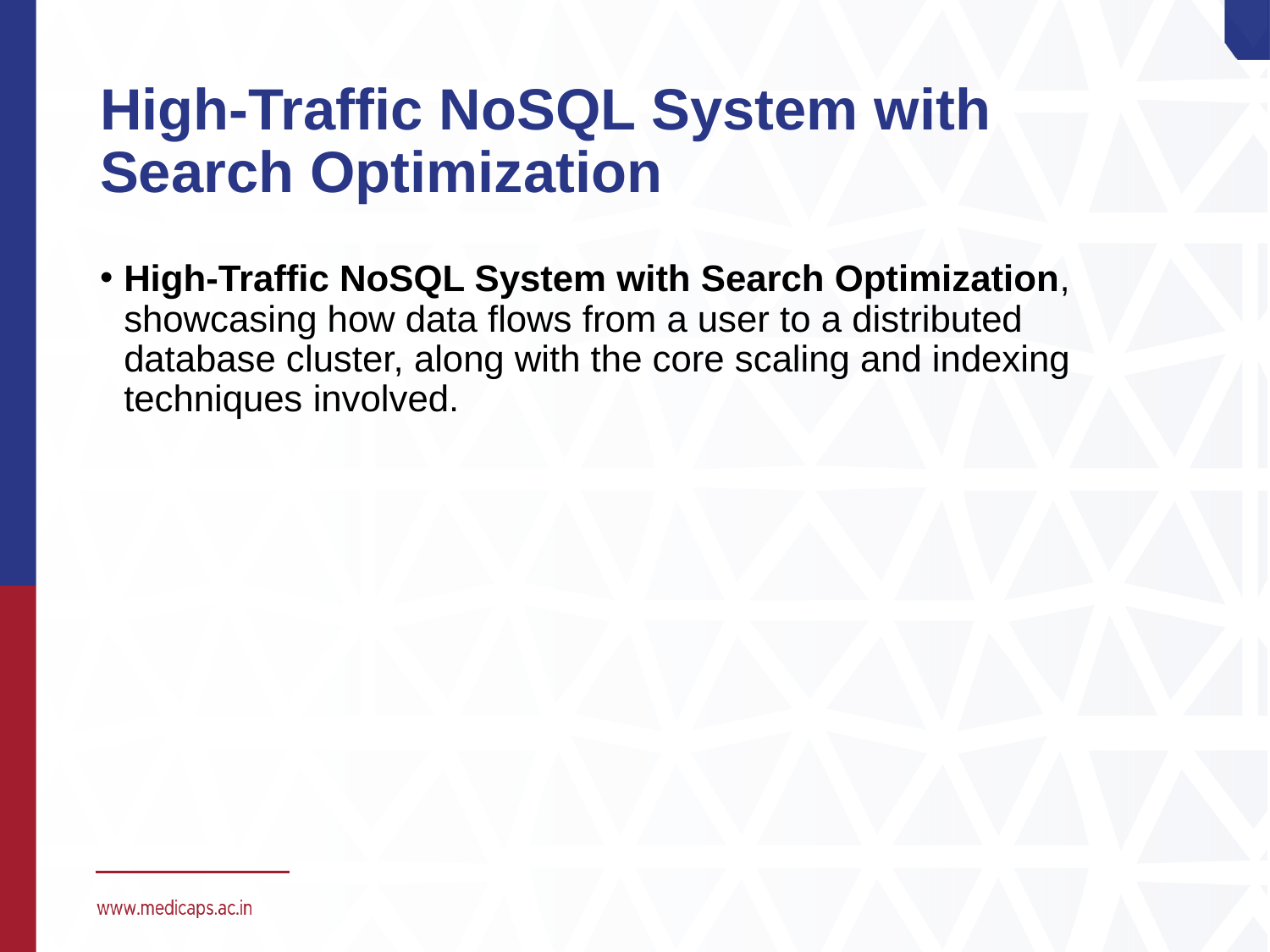

# High-Traffic NoSQL System with Search Optimization
High-Traffic NoSQL System with Search Optimization, showcasing how data flows from a user to a distributed database cluster, along with the core scaling and indexing techniques involved.